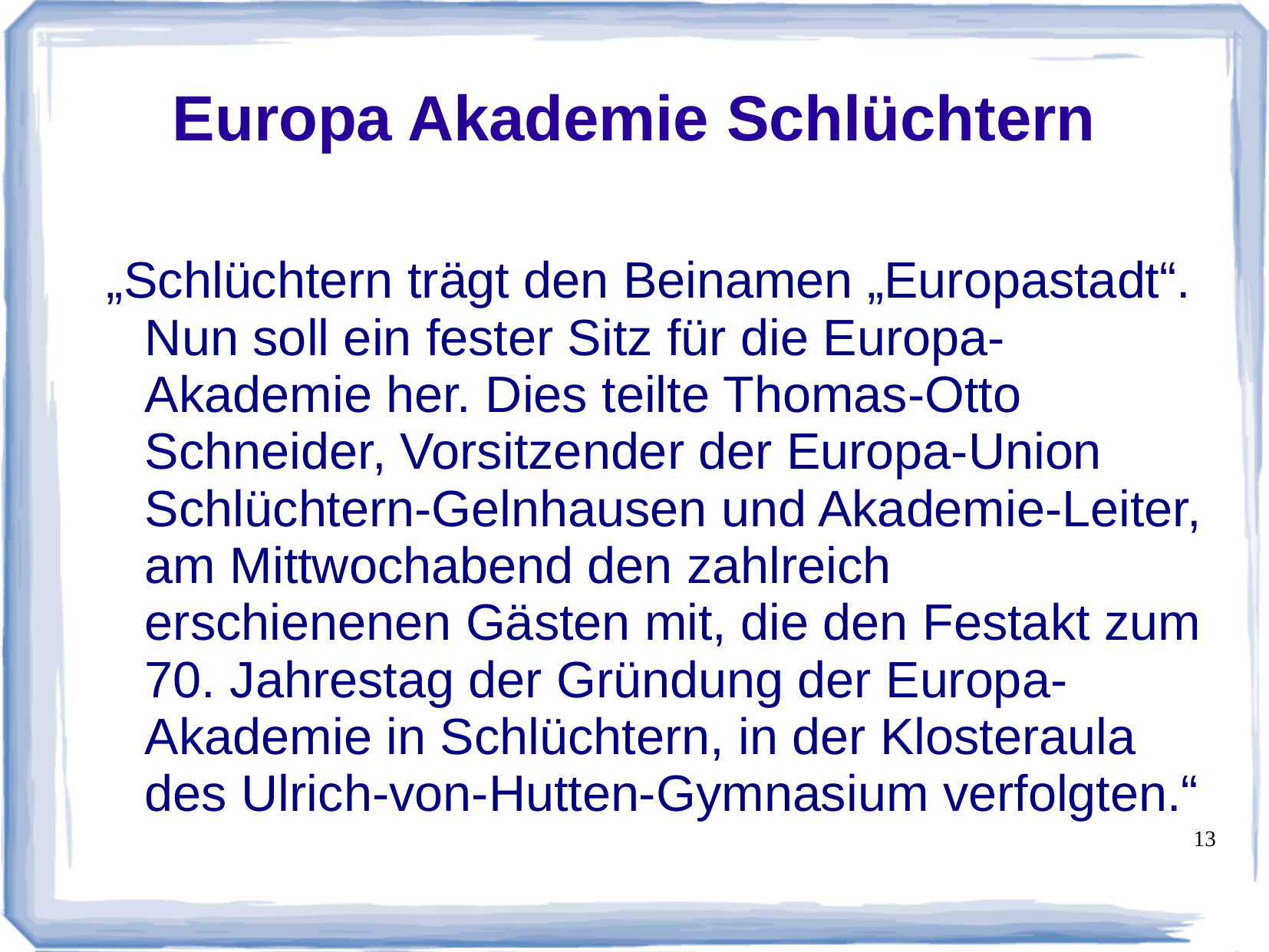

# Europa Akademie Schlüchtern
„Schlüchtern trägt den Beinamen „Europastadt“. Nun soll ein fester Sitz für die Europa-Akademie her. Dies teilte Thomas-Otto Schneider, Vorsitzender der Europa-Union Schlüchtern-Gelnhausen und Akademie-Leiter, am Mittwochabend den zahlreich erschienenen Gästen mit, die den Festakt zum 70. Jahrestag der Gründung der Europa-Akademie in Schlüchtern, in der Klosteraula des Ulrich-von-Hutten-Gymnasium verfolgten.“
13